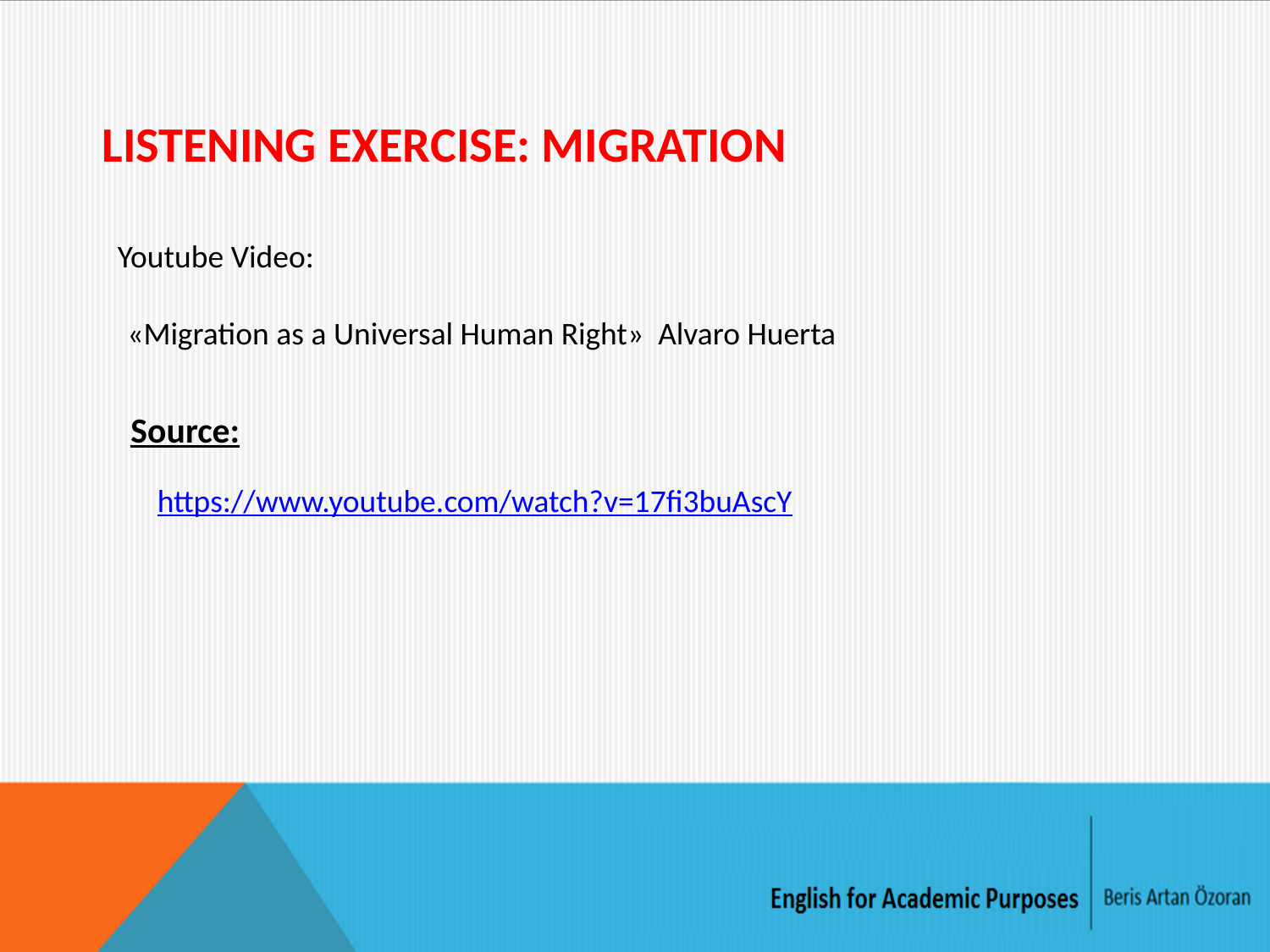

LISTENING EXERCISE: MIGRATION
Youtube Video:
«Migration as a Universal Human Right»  Alvaro Huerta
Source:
https://www.youtube.com/watch?v=17fi3buAscY